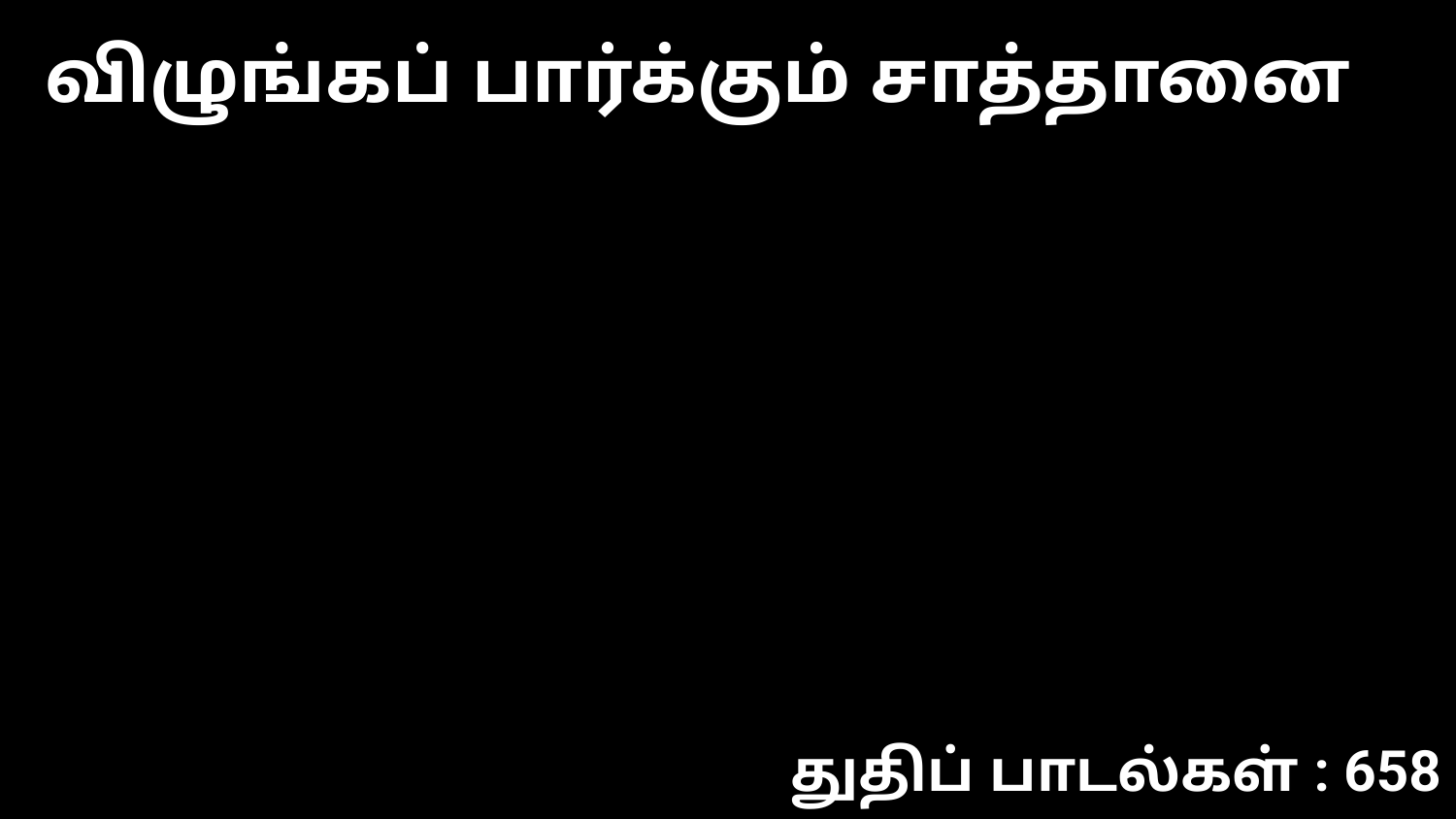

விழுங்கப் பார்க்கும் சாத்தானை
துதிப் பாடல்கள் : 658